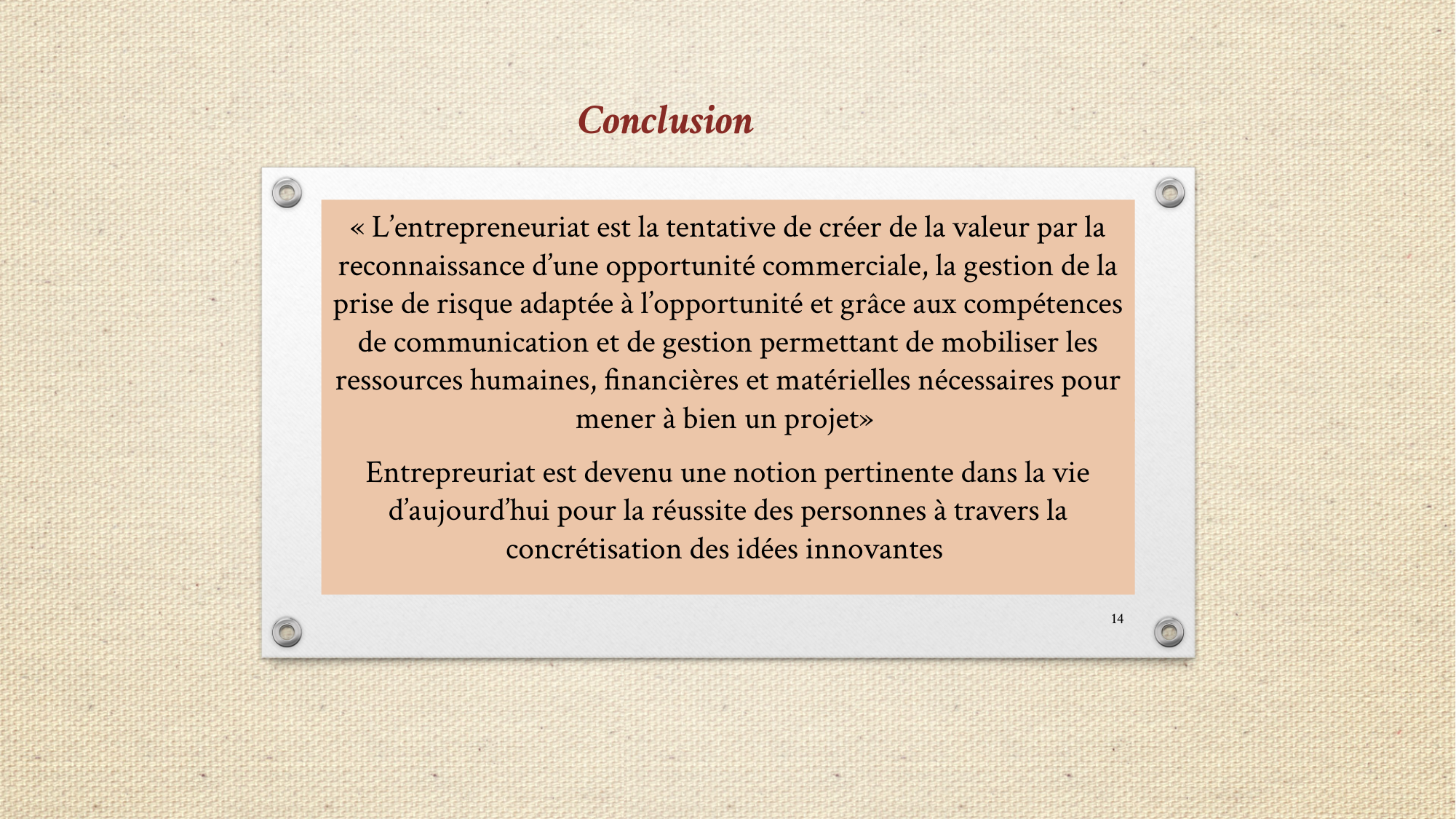

Conclusion
« L’entrepreneuriat est la tentative de créer de la valeur par la reconnaissance d’une opportunité commerciale, la gestion de la prise de risque adaptée à l’opportunité et grâce aux compétences de communication et de gestion permettant de mobiliser les ressources humaines, financières et matérielles nécessaires pour mener à bien un projet»
Entrepreuriat est devenu une notion pertinente dans la vie d’aujourd’hui pour la réussite des personnes à travers la concrétisation des idées innovantes
14